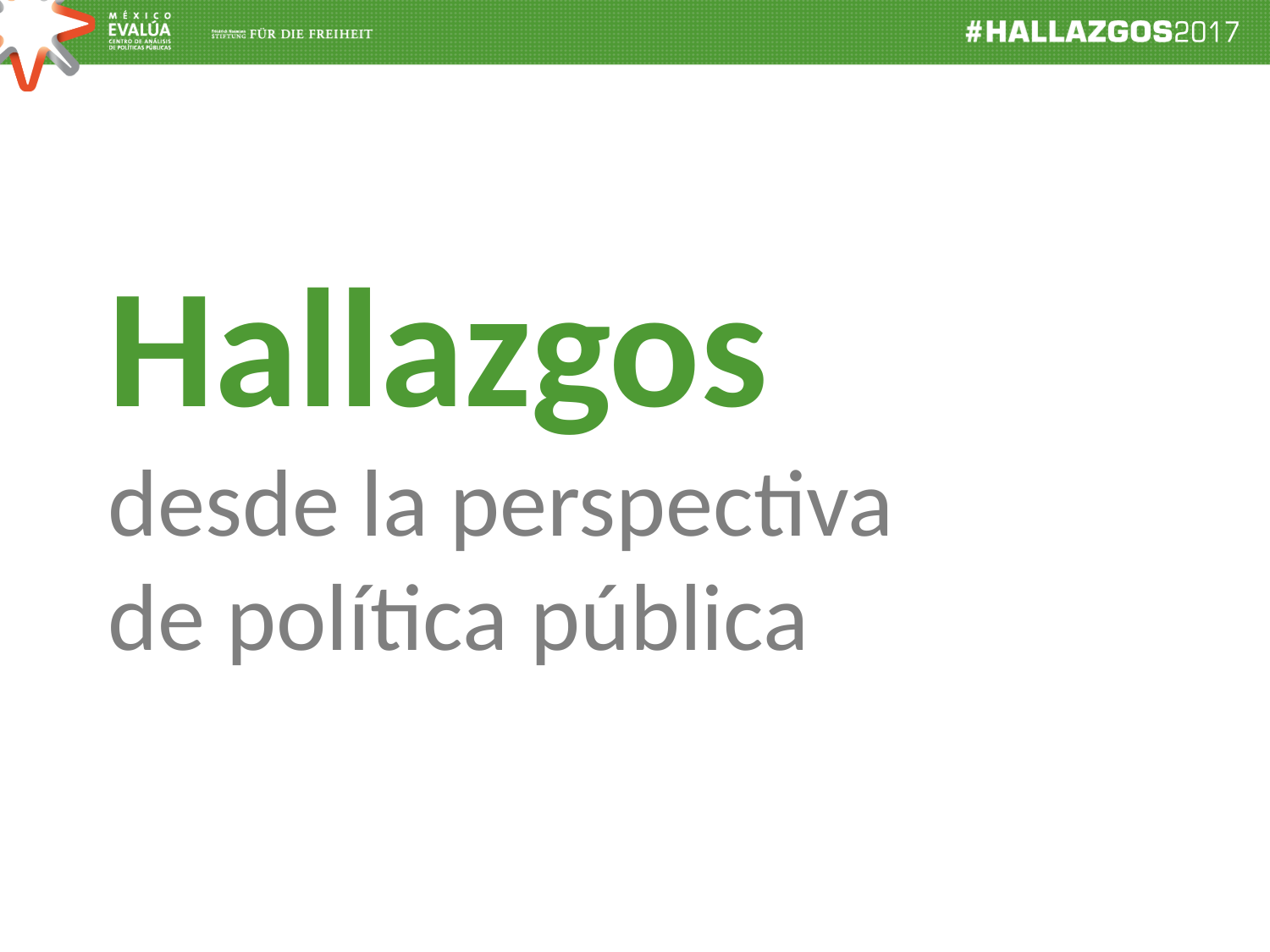

Hallazgos
desde la perspectiva
de política pública